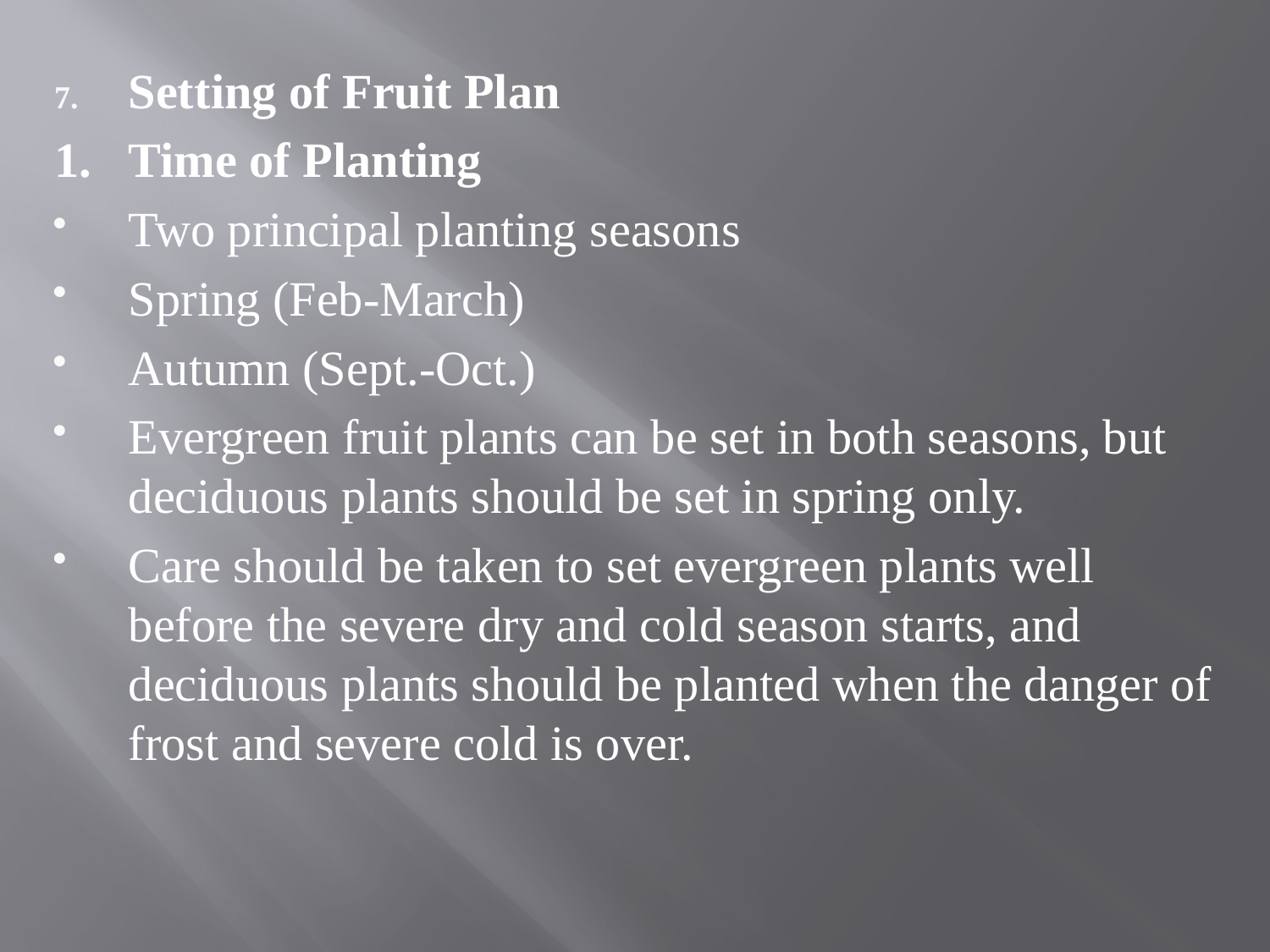

Setting of Fruit Plan
1.	Time of Planting
Two principal planting seasons
Spring (Feb-March)
Autumn (Sept.-Oct.)
Evergreen fruit plants can be set in both seasons, but deciduous plants should be set in spring only.
Care should be taken to set evergreen plants well before the severe dry and cold season starts, and deciduous plants should be planted when the danger of frost and severe cold is over.